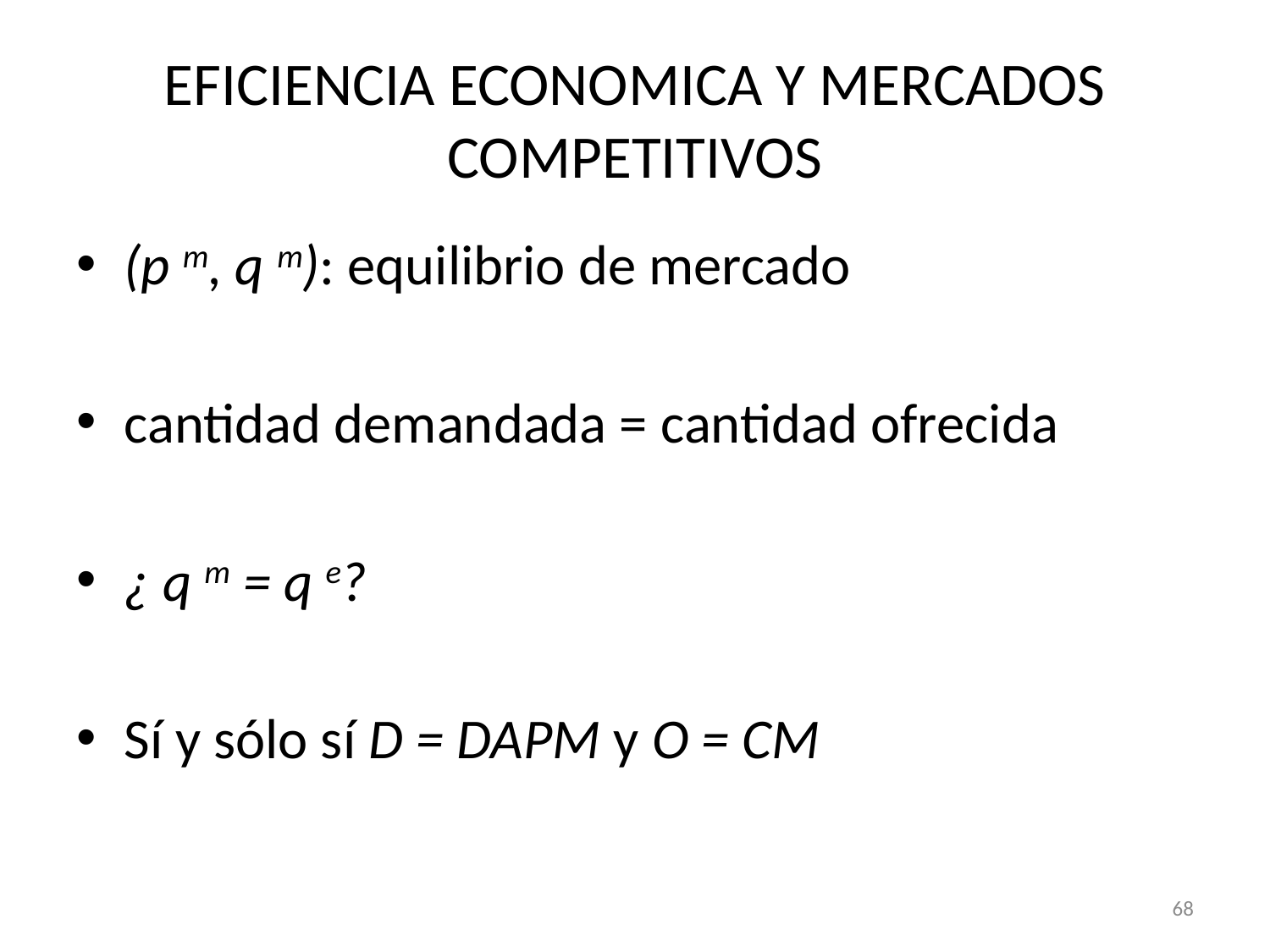

# EFICIENCIA ECONOMICA Y MERCADOS COMPETITIVOS
(p m, q m): equilibrio de mercado

cantidad demandada = cantidad ofrecida

¿ q m = q e?

Sí y sólo sí D = DAPM y O = CM
68